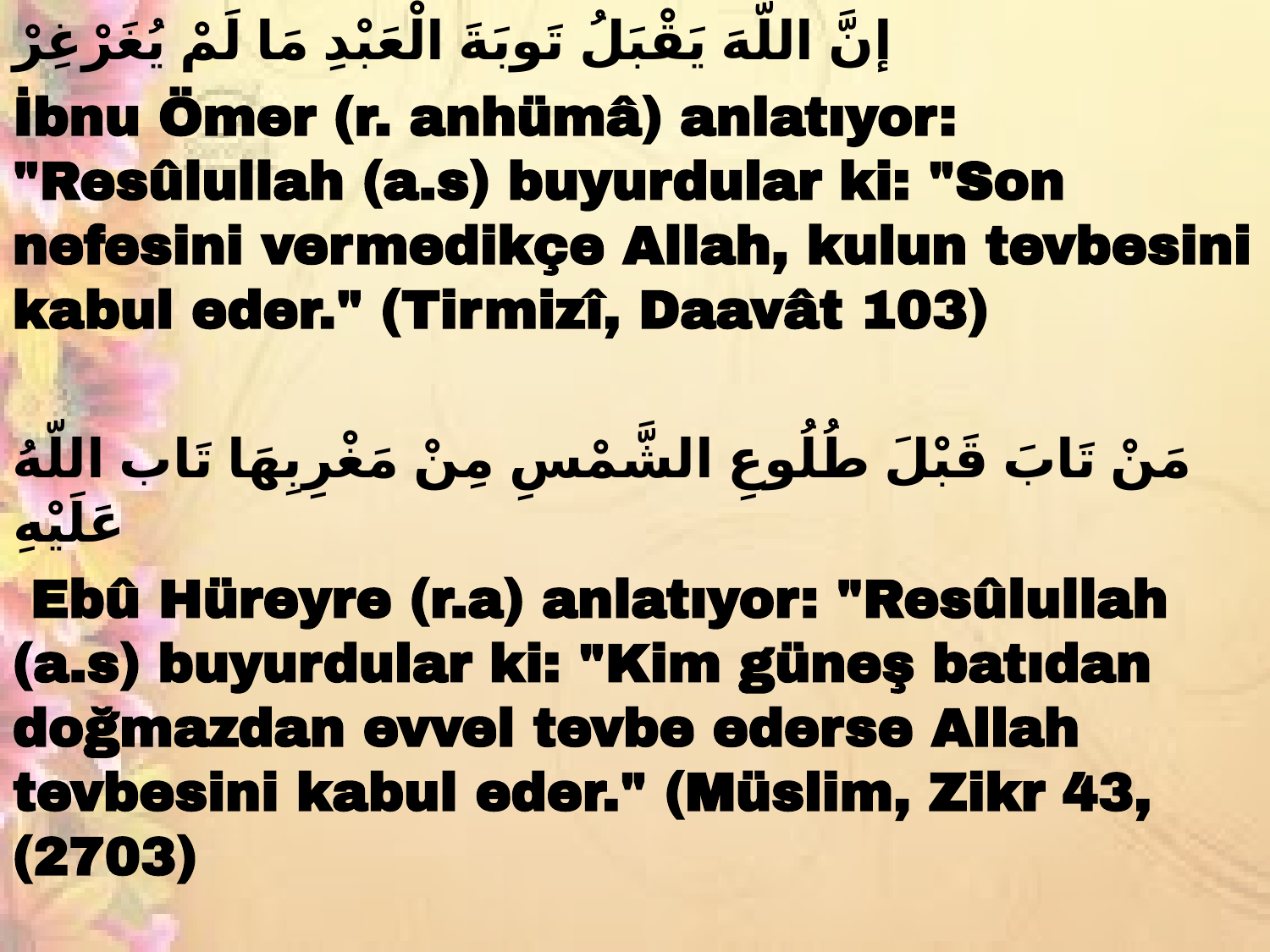

إنَّ اللّهَ يَقْبَلُ تَوبَةَ الْعَبْدِ مَا لَمْ يُغَرْغِرْ
İbnu Ömer (r. anhümâ) anlatıyor: "Resûlullah (a.s) buyurdular ki: "Son nefesini vermedikçe Allah, kulun tevbesini kabul eder." (Tirmizî, Daavât 103)

مَنْ تَابَ قَبْلَ طُلُوعِ الشَّمْسِ مِنْ مَغْرِبِهَا تَاب اللّهُ عَلَيْهِ
 Ebû Hüreyre (r.a) anlatıyor: "Resûlullah (a.s) buyurdular ki: "Kim güneş batıdan doğmazdan evvel tevbe ederse Allah tevbesini kabul eder." (Müslim, Zikr 43, (2703)